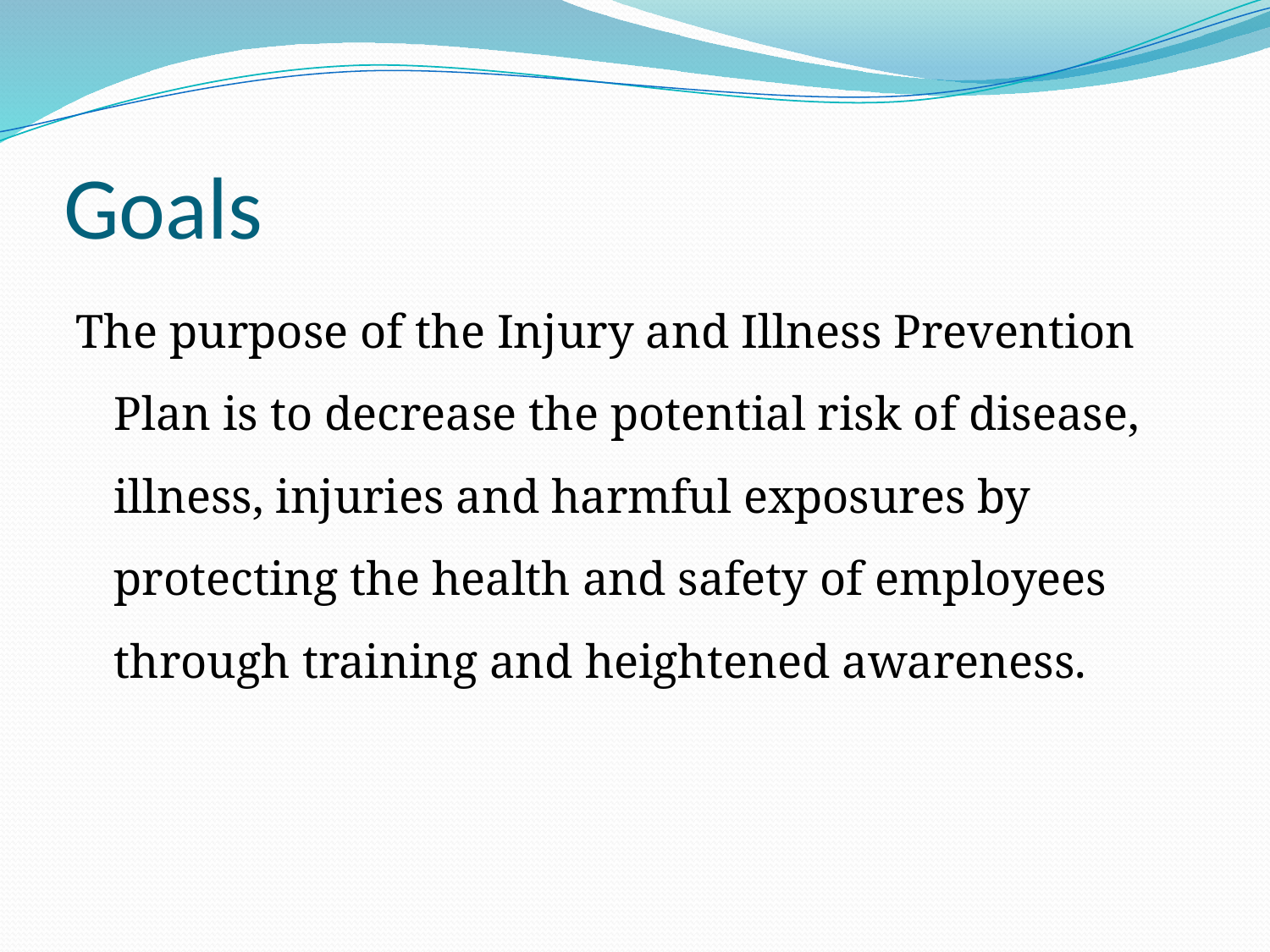

# Goals
The purpose of the Injury and Illness Prevention Plan is to decrease the potential risk of disease, illness, injuries and harmful exposures by protecting the health and safety of employees through training and heightened awareness.